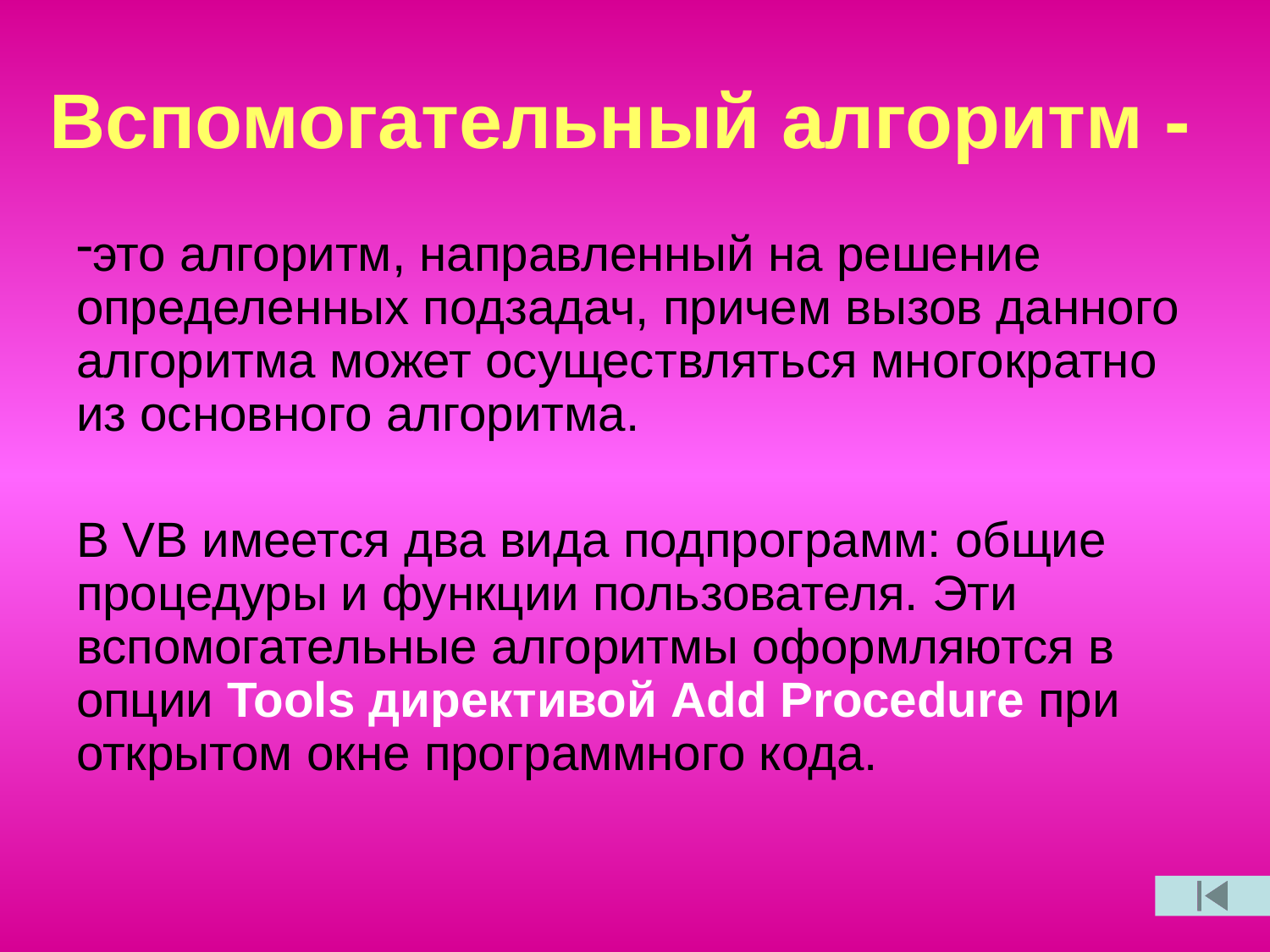

# Вспомогательный алгоритм -
это алгоритм, направленный на решение определенных подзадач, причем вызов данного алгоритма может осуществляться многократно из основного алгоритма.

В VB имеется два вида подпрограмм: общие  процедуры и функции пользователя. Эти вспомогательные алгоритмы оформляются в опции Tools директивой Add Procedure при открытом окне программного кода.